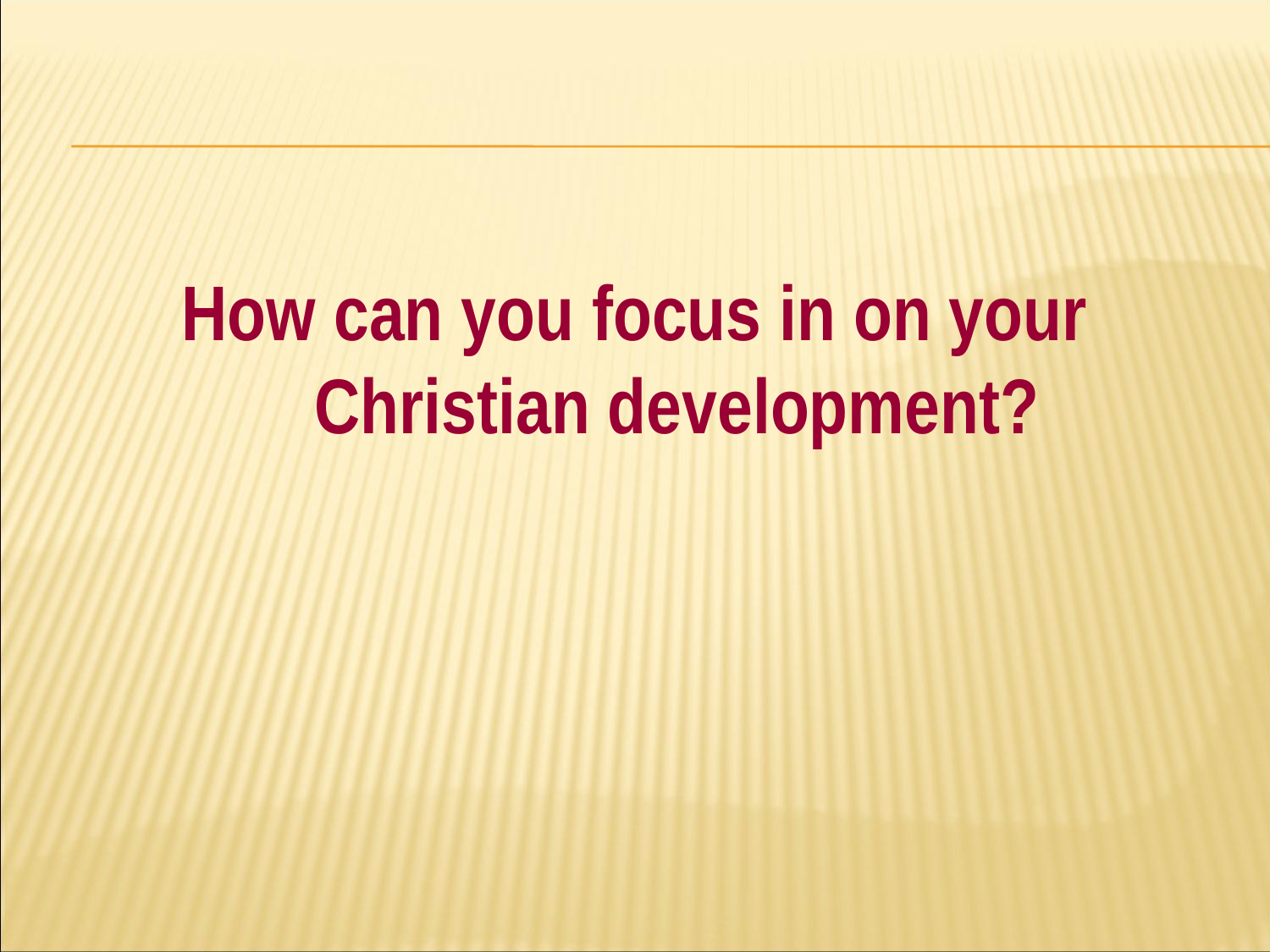

#

How can you focus in on your Christian development?